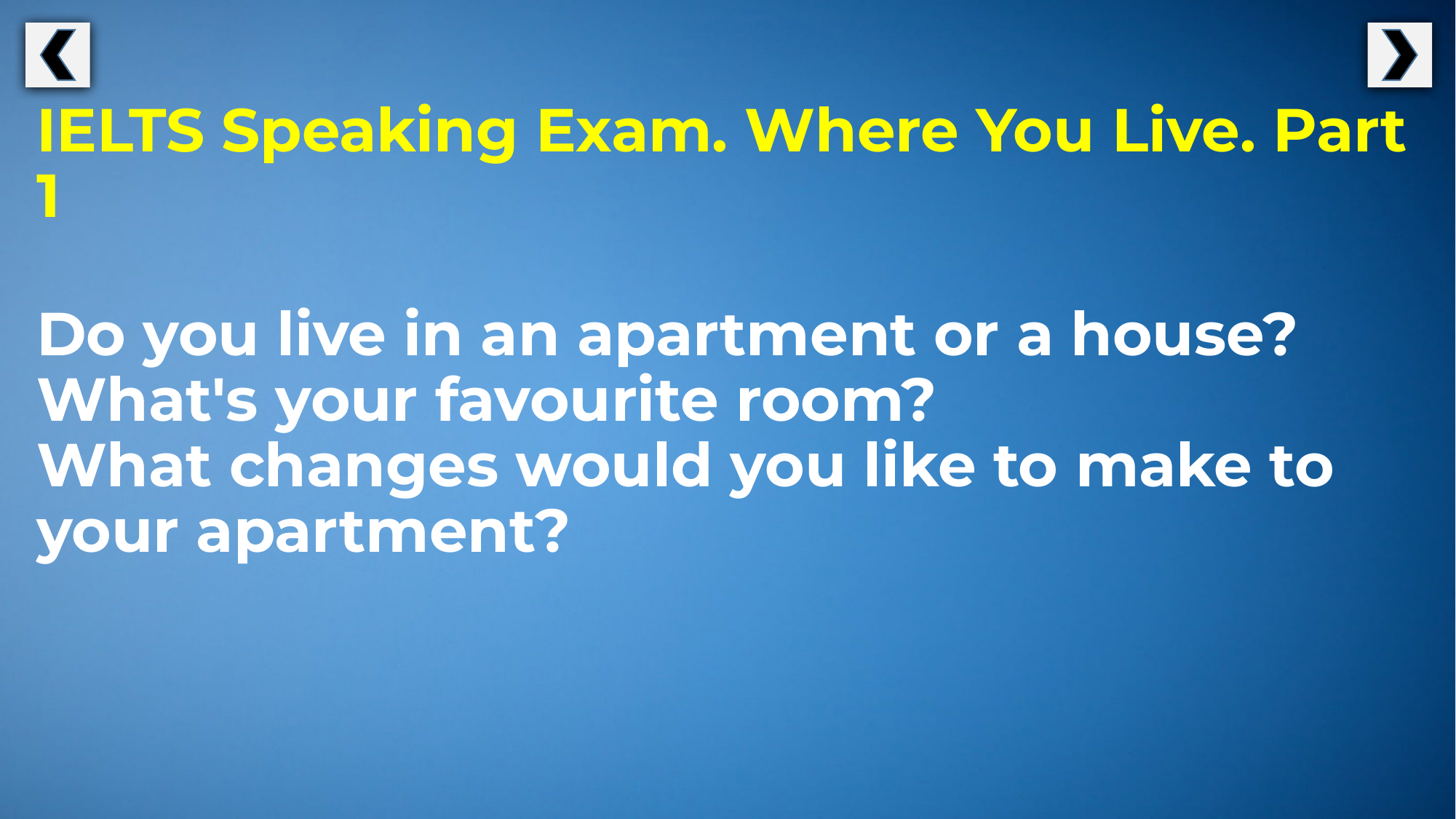

IELTS Speaking Exam. Where You Live. Part 1
Do you live in an apartment or a house?
What's your favourite room?
What changes would you like to make to your apartment?